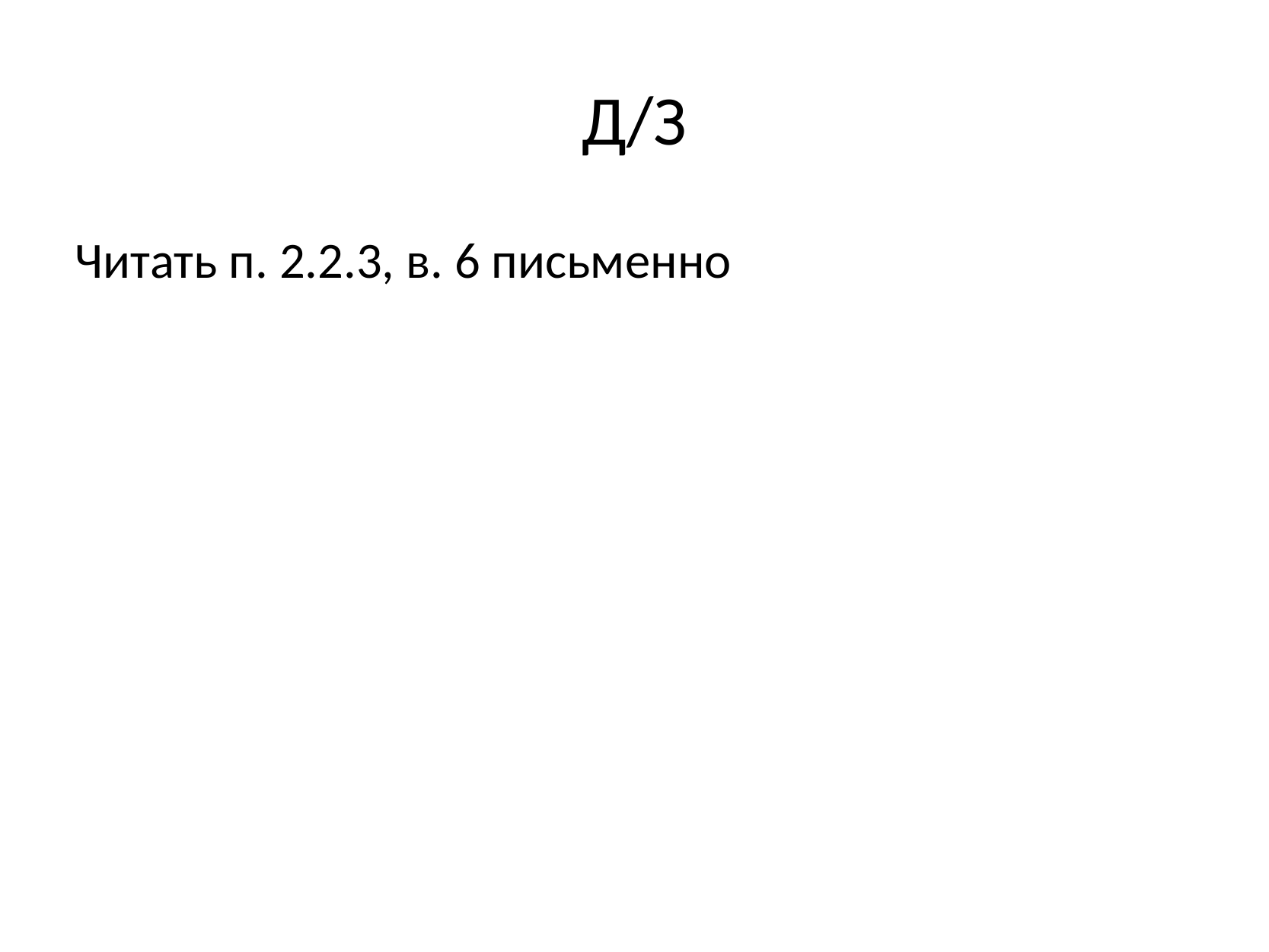

# Д/З
Читать п. 2.2.3, в. 6 письменно